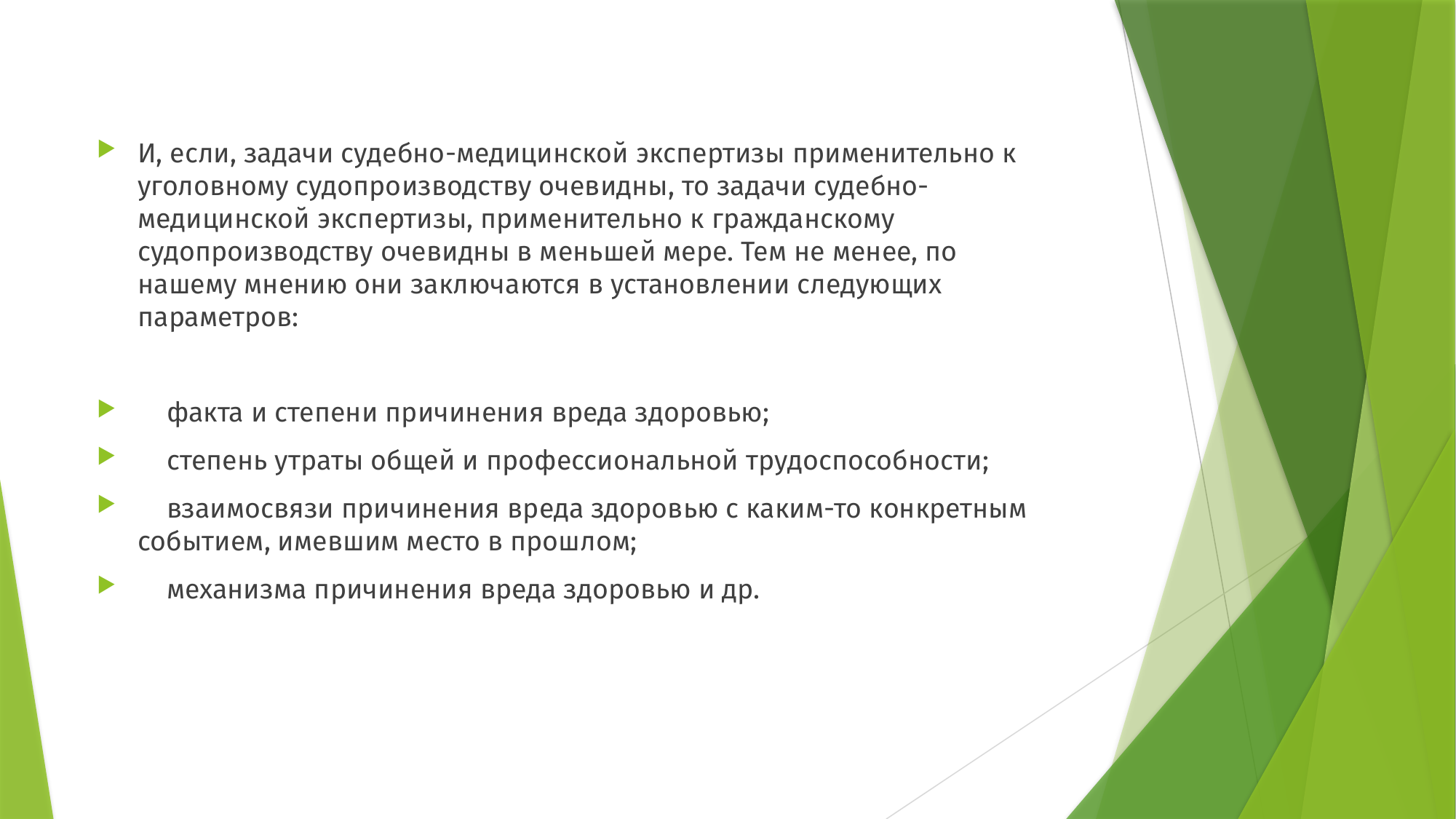

И, если, задачи судебно-медицинской экспертизы применительно к уголовному судопроизводству очевидны, то задачи судебно-медицинской экспертизы, применительно к гражданскому судопроизводству очевидны в меньшей мере. Тем не менее, по нашему мнению они заключаются в установлении следующих параметров:

    факта и степени причинения вреда здоровью;
    степень утраты общей и профессиональной трудоспособности;
    взаимосвязи причинения вреда здоровью с каким-то конкретным событием, имевшим место в прошлом;
    механизма причинения вреда здоровью и др.